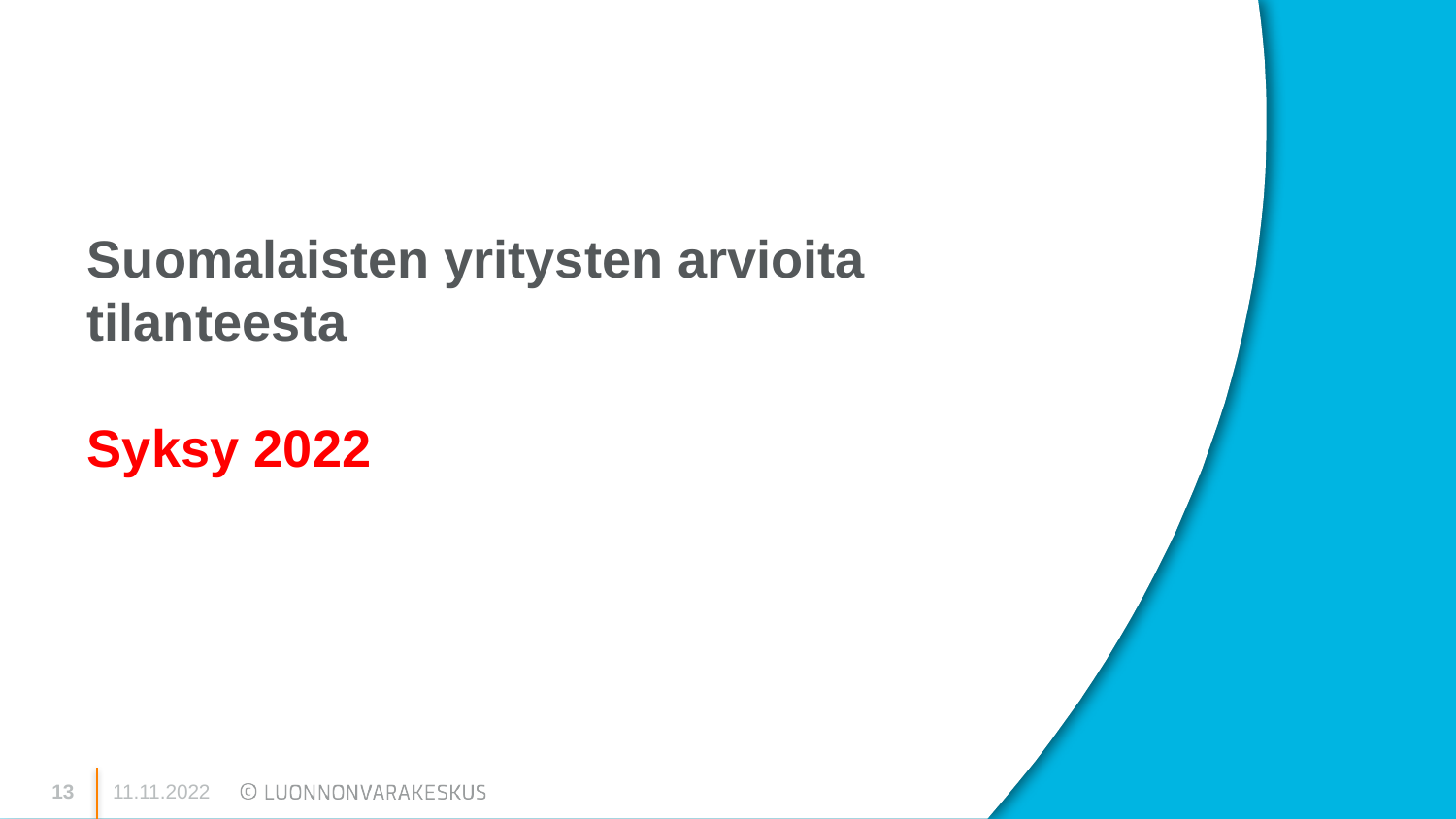

# Suomalaisten yritysten arvioita tilanteesta Syksy 2022